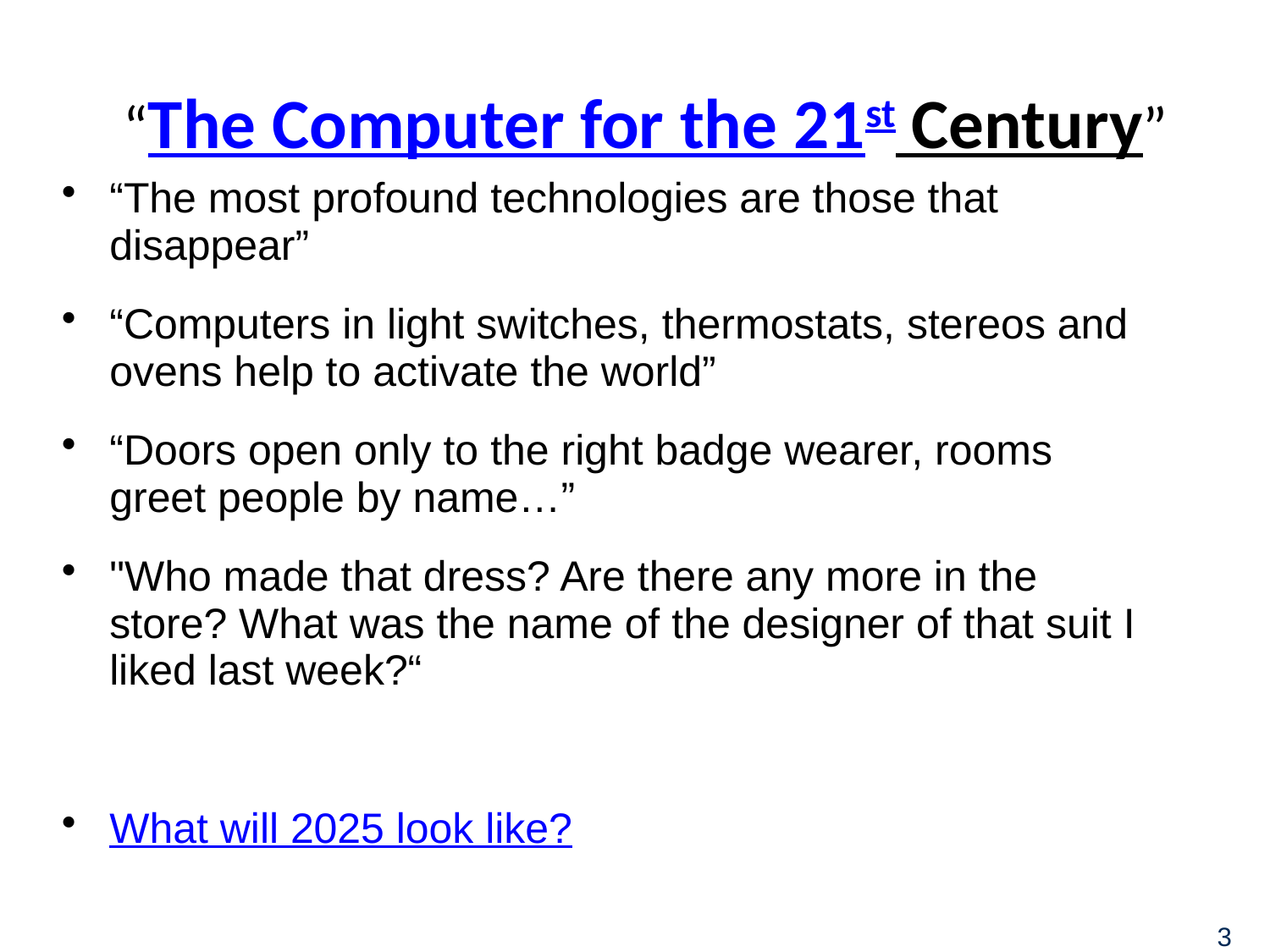

# “The Computer for the 21st Century”
“The most profound technologies are those that disappear”
“Computers in light switches, thermostats, stereos and ovens help to activate the world”
“Doors open only to the right badge wearer, rooms greet people by name…”
"Who made that dress? Are there any more in the store? What was the name of the designer of that suit I liked last week?“

What will 2025 look like?

3